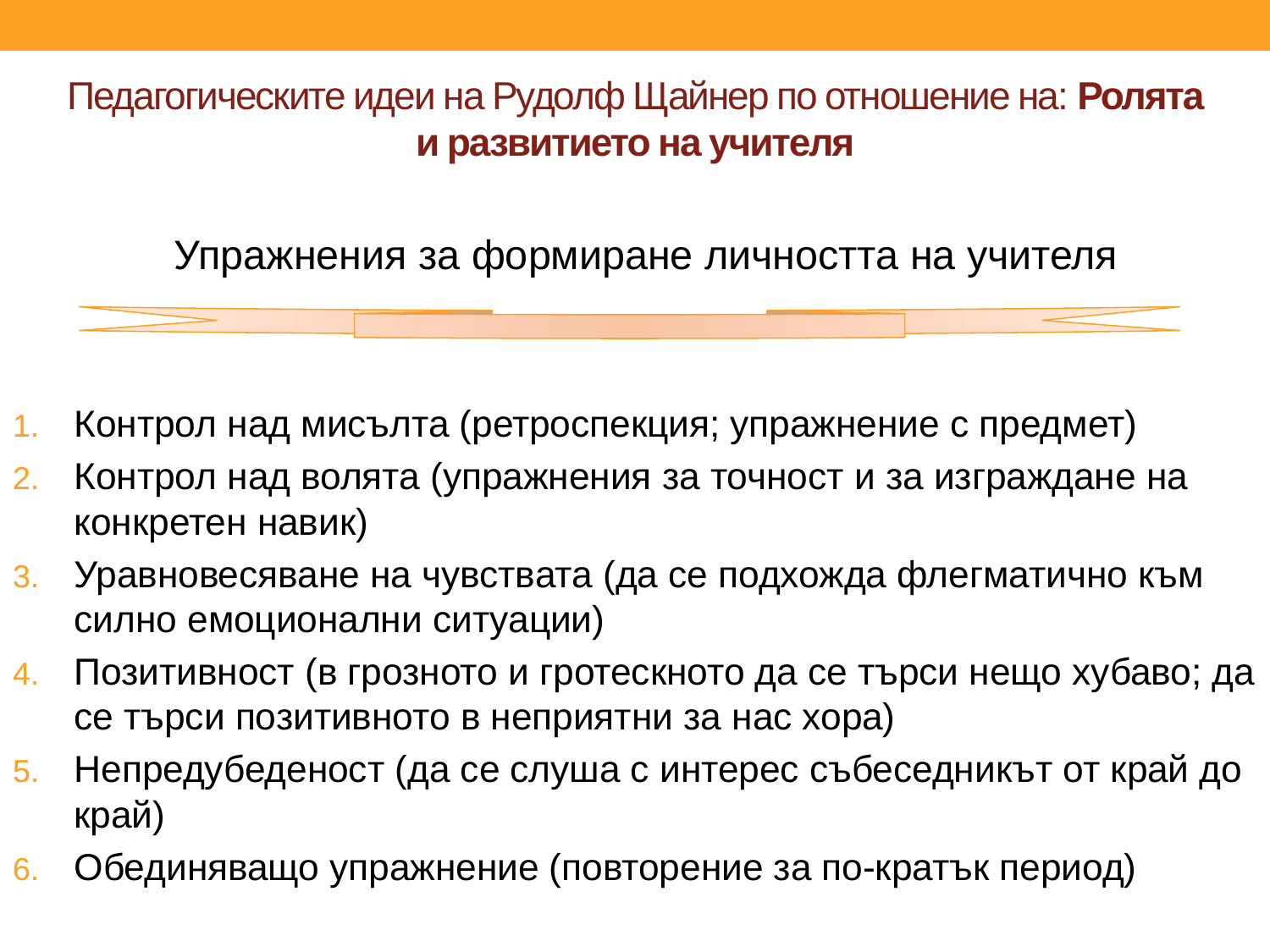

# Педагогическите идеи на Рудолф Щайнер по отношение на: Ролята и развитието на учителя
  Упражнения за формиране личността на учителя

Контрол над мисълта (ретроспекция; упражнение с предмет)
Контрол над волята (упражнения за точност и за изграждане на конкретен навик)
Уравновесяване на чувствата (да се подхожда флегматично към силно емоционални ситуации)
Позитивност (в грозното и гротескното да се търси нещо хубаво; да се търси позитивното в неприятни за нас хора)
Непредубеденост (да се слуша с интерес събеседникът от край до край)
Обединяващо упражнение (повторение за по-кратък период)